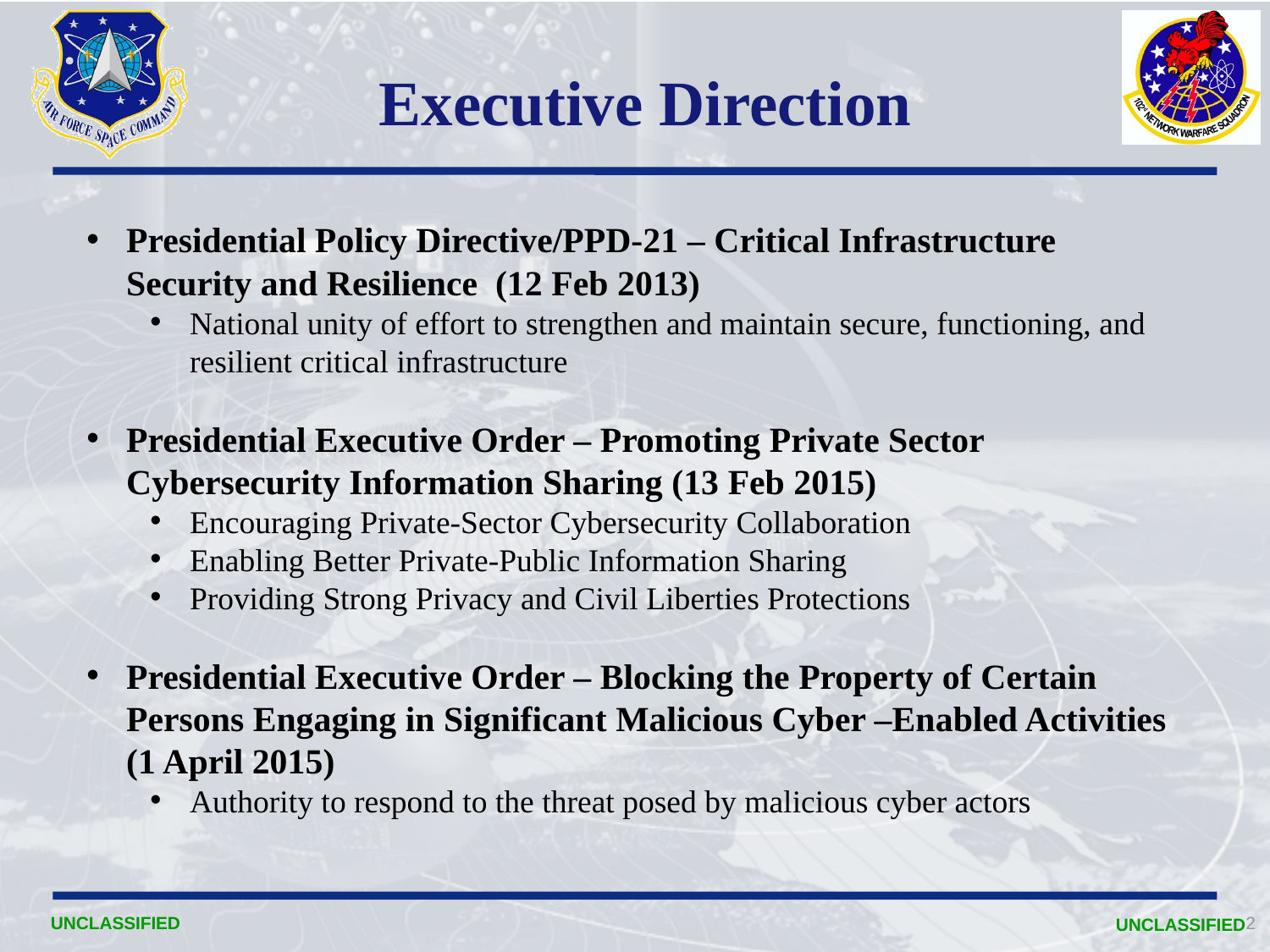

# Executive Direction
Presidential Policy Directive/PPD-21 – Critical Infrastructure Security and Resilience  (12 Feb 2013)
National unity of effort to strengthen and maintain secure, functioning, and resilient critical infrastructure

Presidential Executive Order – Promoting Private Sector Cybersecurity Information Sharing (13 Feb 2015)
Encouraging Private-Sector Cybersecurity Collaboration
Enabling Better Private-Public Information Sharing
Providing Strong Privacy and Civil Liberties Protections

Presidential Executive Order – Blocking the Property of Certain Persons Engaging in Significant Malicious Cyber –Enabled Activities (1 April 2015)
Authority to respond to the threat posed by malicious cyber actors

UNCLASSIFIED
2
UNCLASSIFIED